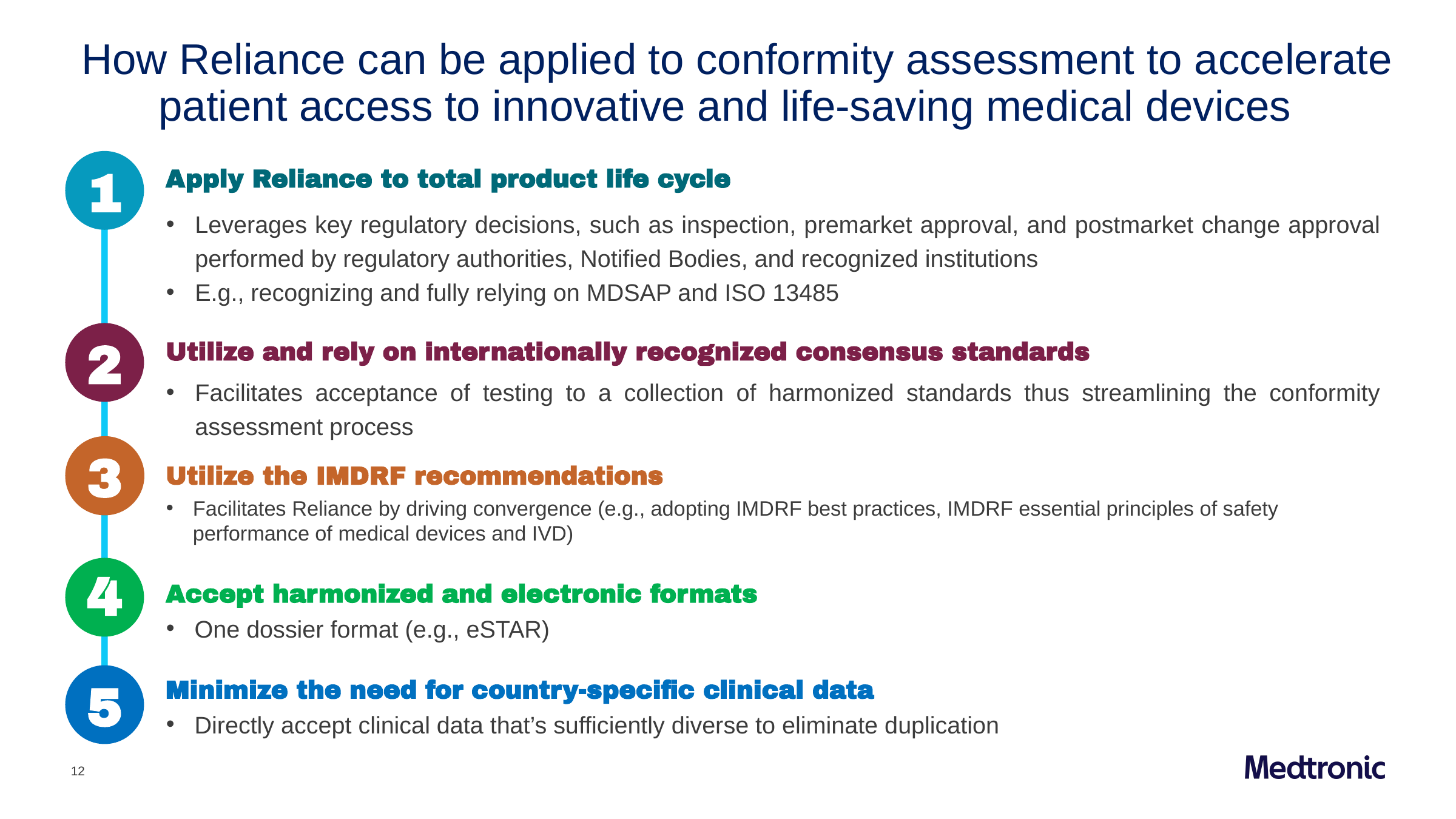

# How Reliance can be applied to conformity assessment to accelerate patient access to innovative and life-saving medical devices

1
Apply Reliance to total product life cycle
Leverages key regulatory decisions, such as inspection, premarket approval, and postmarket change approval performed by regulatory authorities, Notified Bodies, and recognized institutions
E.g., recognizing and fully relying on MDSAP and ISO 13485

2
Utilize and rely on internationally recognized consensus standards
Facilitates acceptance of testing to a collection of harmonized standards thus streamlining the conformity assessment process

3
Utilize the IMDRF recommendations
Facilitates Reliance by driving convergence (e.g., adopting IMDRF best practices, IMDRF essential principles of safety performance of medical devices and IVD)

4
Accept harmonized and electronic formats
One dossier format (e.g., eSTAR)

5
Minimize the need for country-specific clinical data
Directly accept clinical data that’s sufficiently diverse to eliminate duplication
12